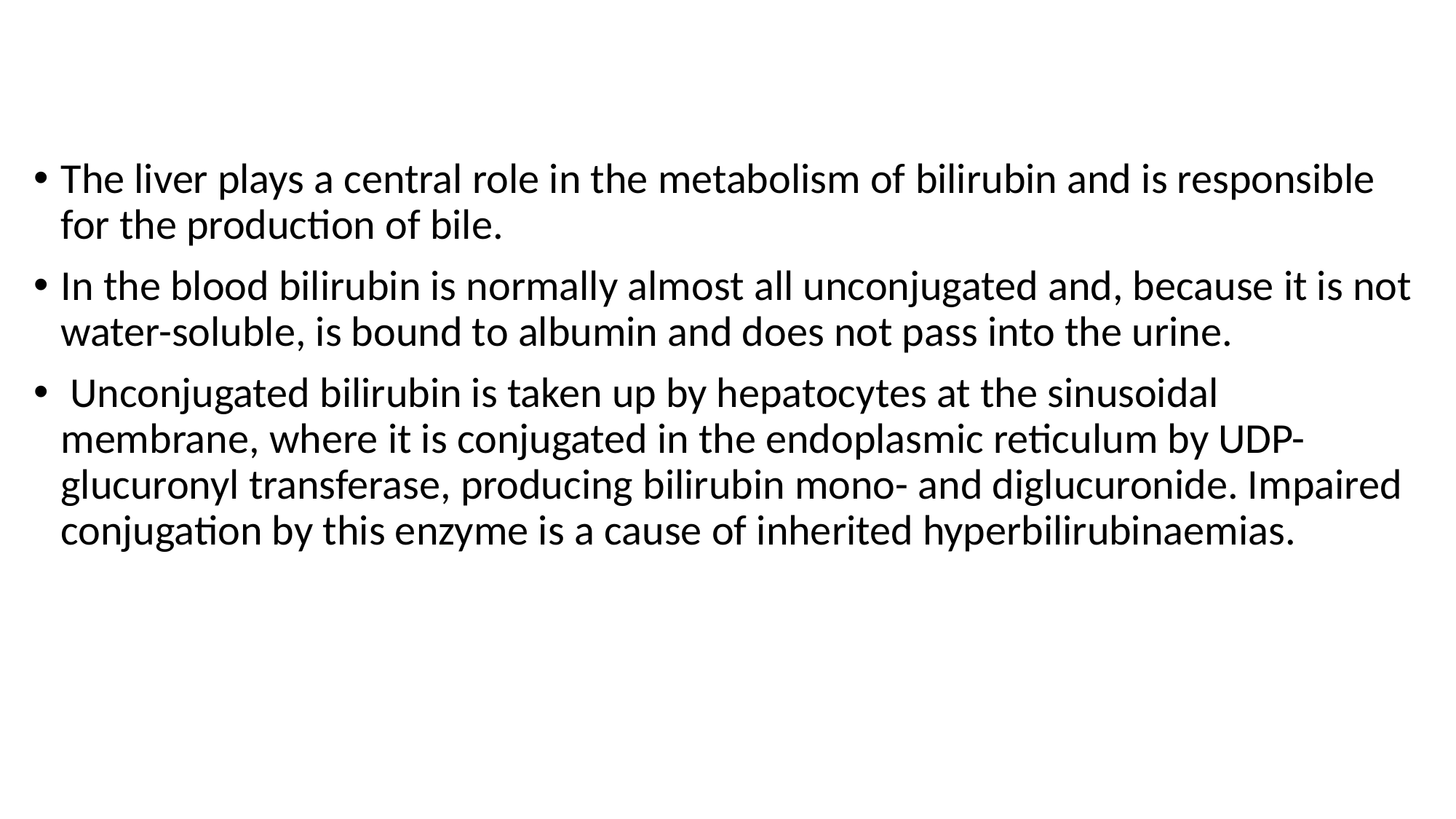

The liver plays a central role in the metabolism of bilirubin and is responsible for the production of bile.
In the blood bilirubin is normally almost all unconjugated and, because it is not water-soluble, is bound to albumin and does not pass into the urine.
 Unconjugated bilirubin is taken up by hepatocytes at the sinusoidal membrane, where it is conjugated in the endoplasmic reticulum by UDP-glucuronyl transferase, producing bilirubin mono- and diglucuronide. Impaired conjugation by this enzyme is a cause of inherited hyperbilirubinaemias.